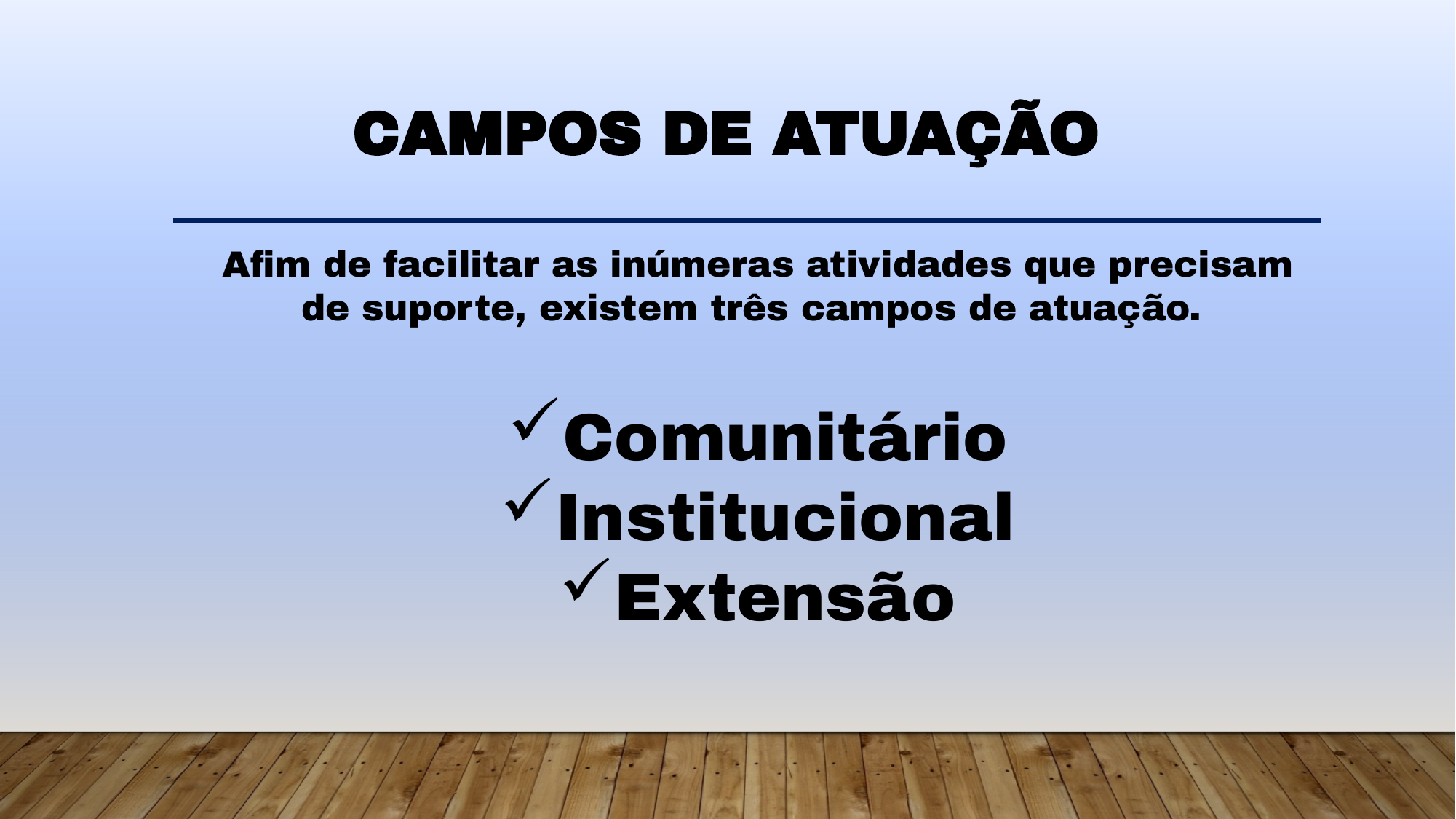

# CAMPOS DE ATUAÇÃO
Afim de facilitar as inúmeras atividades que precisam de suporte, existem três campos de atuação.

Comunitário
Institucional
Extensão